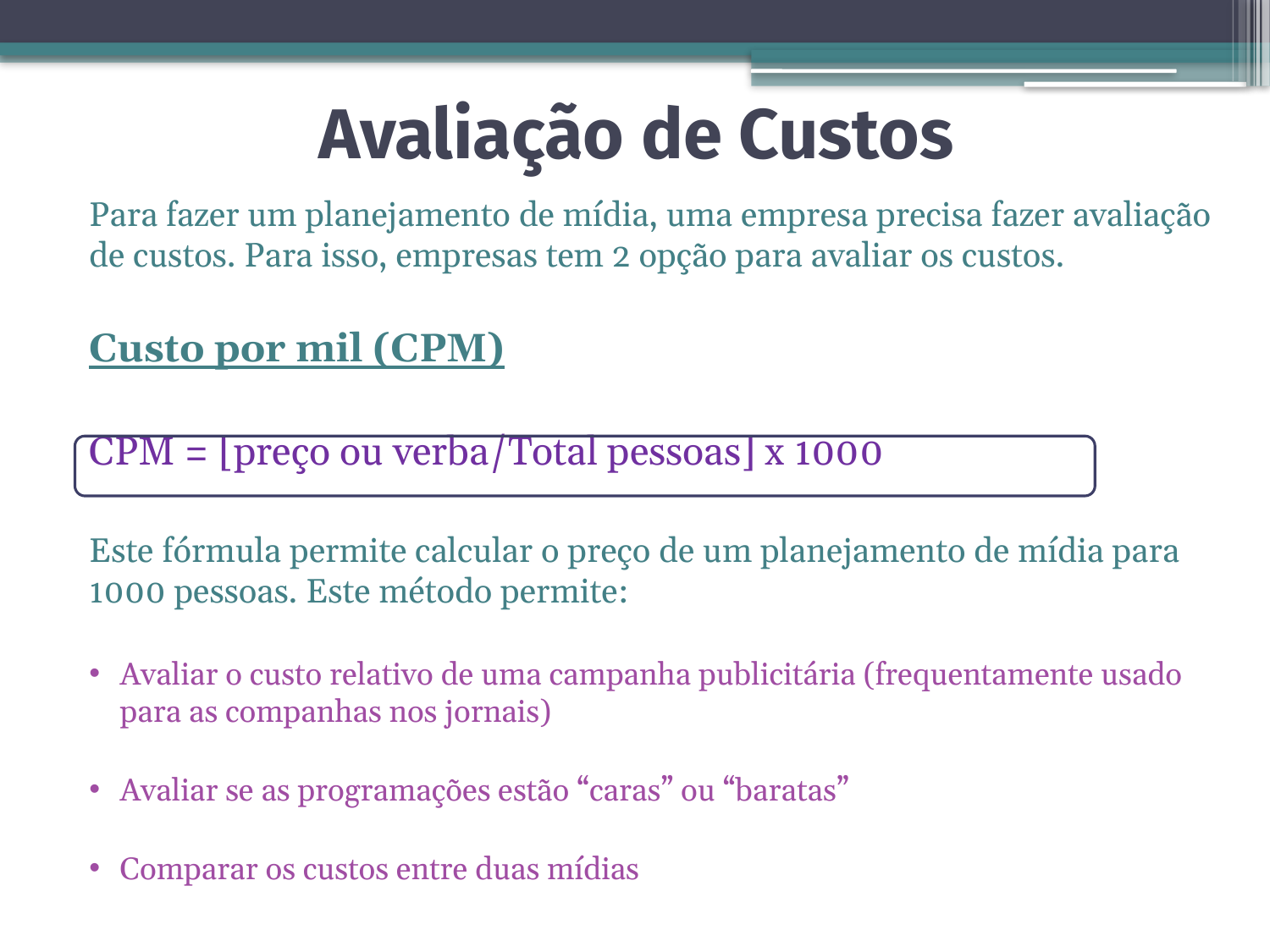

# Avaliação de Custos
Para fazer um planejamento de mídia, uma empresa precisa fazer avaliação de custos. Para isso, empresas tem 2 opção para avaliar os custos.

Custo por mil (CPM)

CPM = [preço ou verba/Total pessoas] x 1000

Este fórmula permite calcular o preço de um planejamento de mídia para 1000 pessoas. Este método permite:
Avaliar o custo relativo de uma campanha publicitária (frequentamente usado para as companhas nos jornais)
Avaliar se as programações estão “caras” ou “baratas”
Comparar os custos entre duas mídias